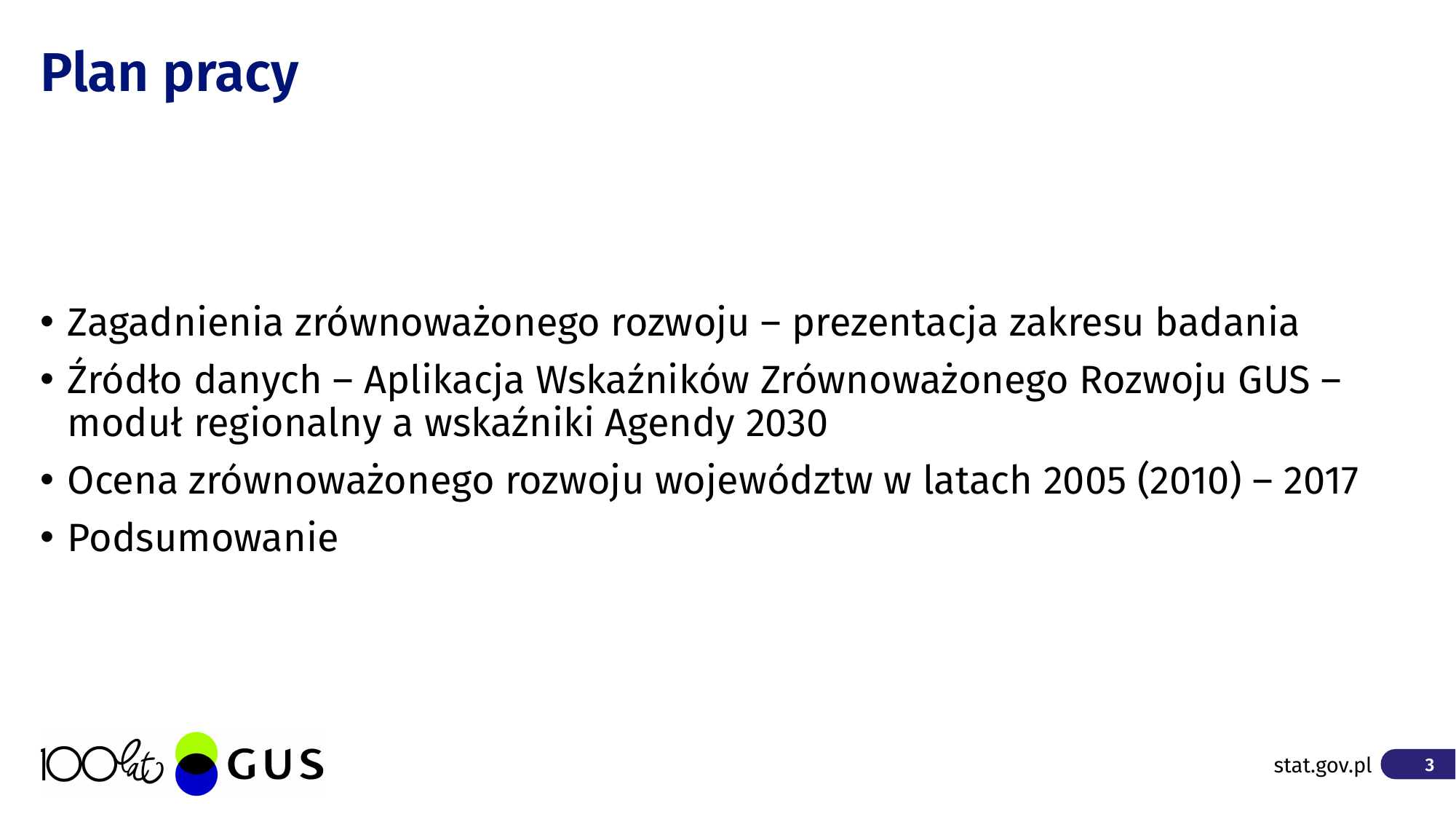

# Plan pracy
Zagadnienia zrównoważonego rozwoju – prezentacja zakresu badania
Źródło danych – Aplikacja Wskaźników Zrównoważonego Rozwoju GUS – moduł regionalny a wskaźniki Agendy 2030
Ocena zrównoważonego rozwoju województw w latach 2005 (2010) – 2017
Podsumowanie